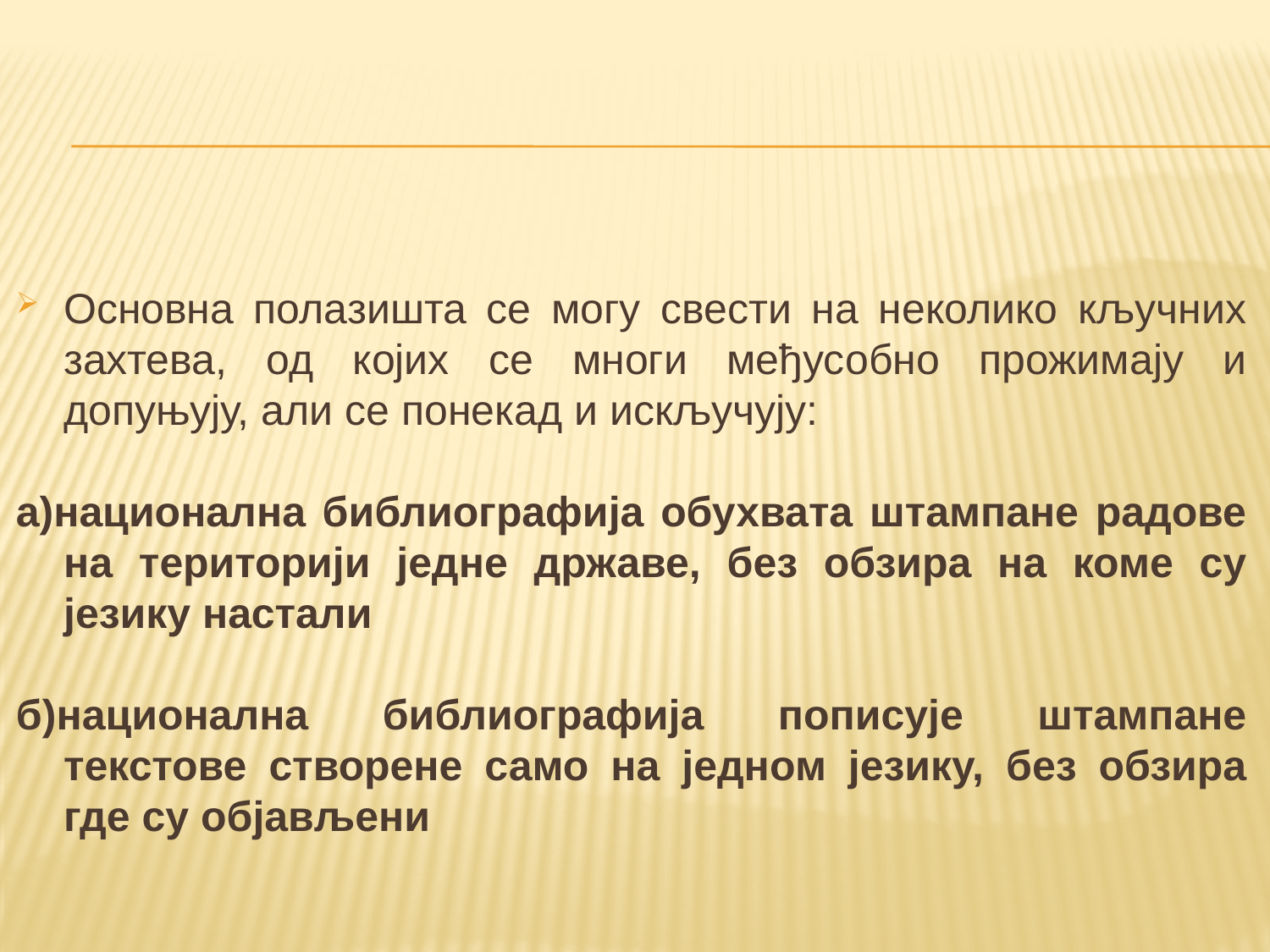

Основна полазишта се могу свести на неколико кључних захтева, од којих се многи међусобно прожимају и допуњују, али се понекад и искључују:

a)национална библиографија обухвата штампане радове на територији једне државе, без обзира на коме су језику настали

б)национална библиографија пописује штампане текстове створене само на једном језику, без обзира где су објављени